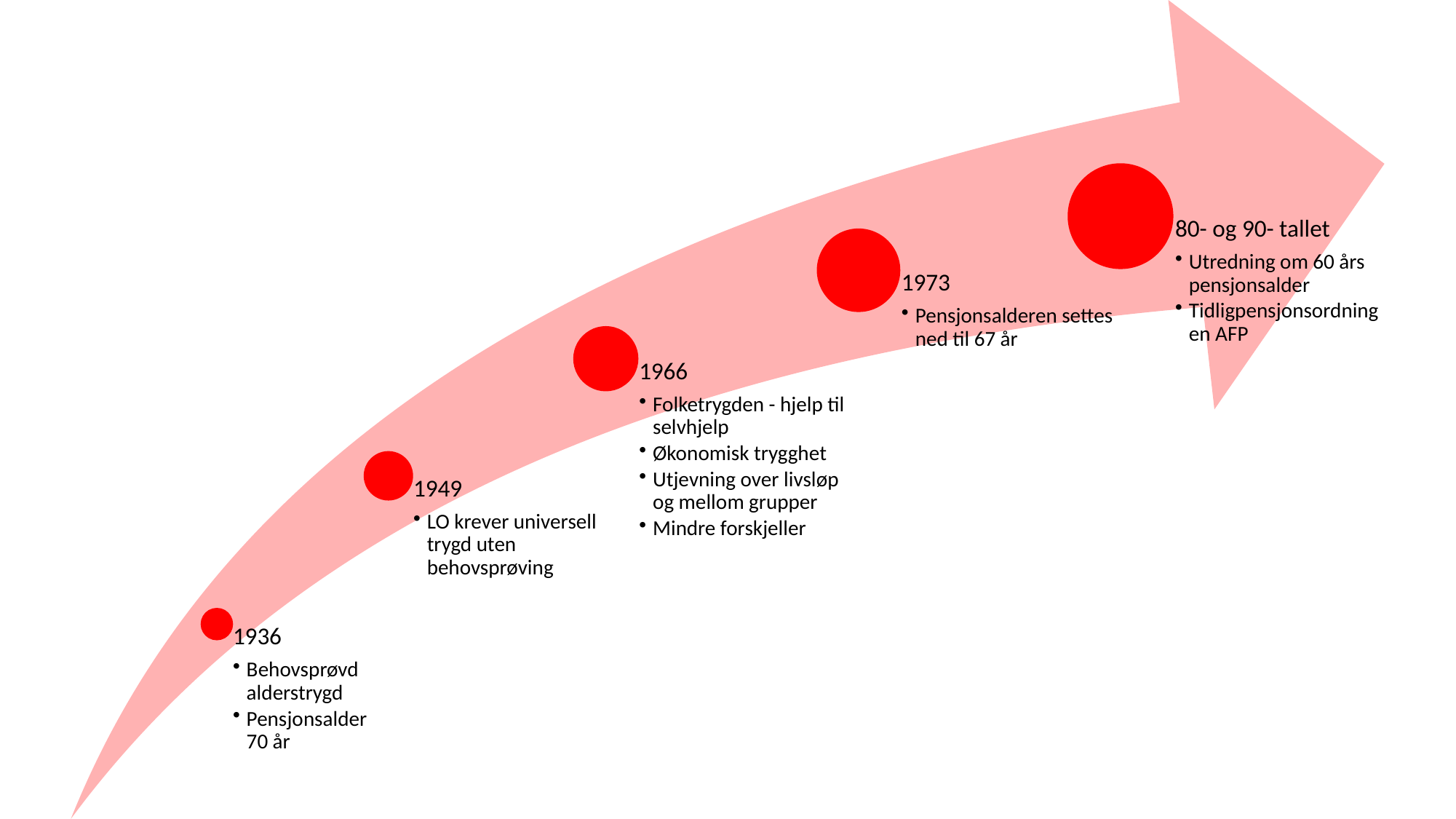

1936
Behovsprøvd alderstrygd
Pensjonsalder 70 år
1949
LO krever universell trygd uten behovsprøving
1966
Folketrygden - hjelp til selvhjelp
Økonomisk trygghet
Utjevning over livsløp og mellom grupper
Mindre forskjeller
1973
Pensjonsalderen settes ned til 67 år
80- og 90- tallet
Utredning om 60 års pensjonsalder
Tidligpensjonsordningen AFP